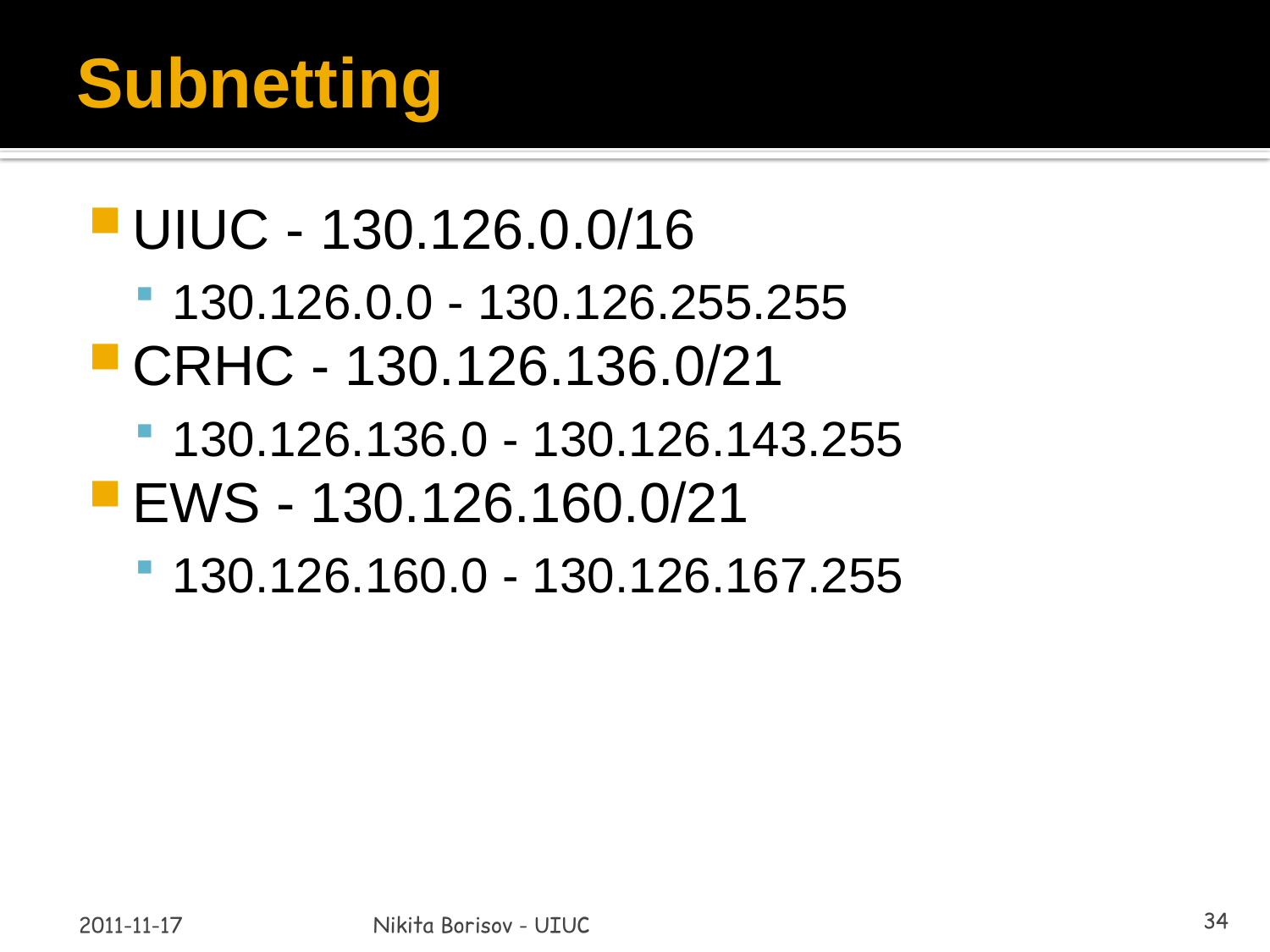

# Subnetting
UIUC - 130.126.0.0/16
130.126.0.0 - 130.126.255.255
CRHC - 130.126.136.0/21
130.126.136.0 - 130.126.143.255
EWS - 130.126.160.0/21
130.126.160.0 - 130.126.167.255
2011-11-17
Nikita Borisov - UIUC
34